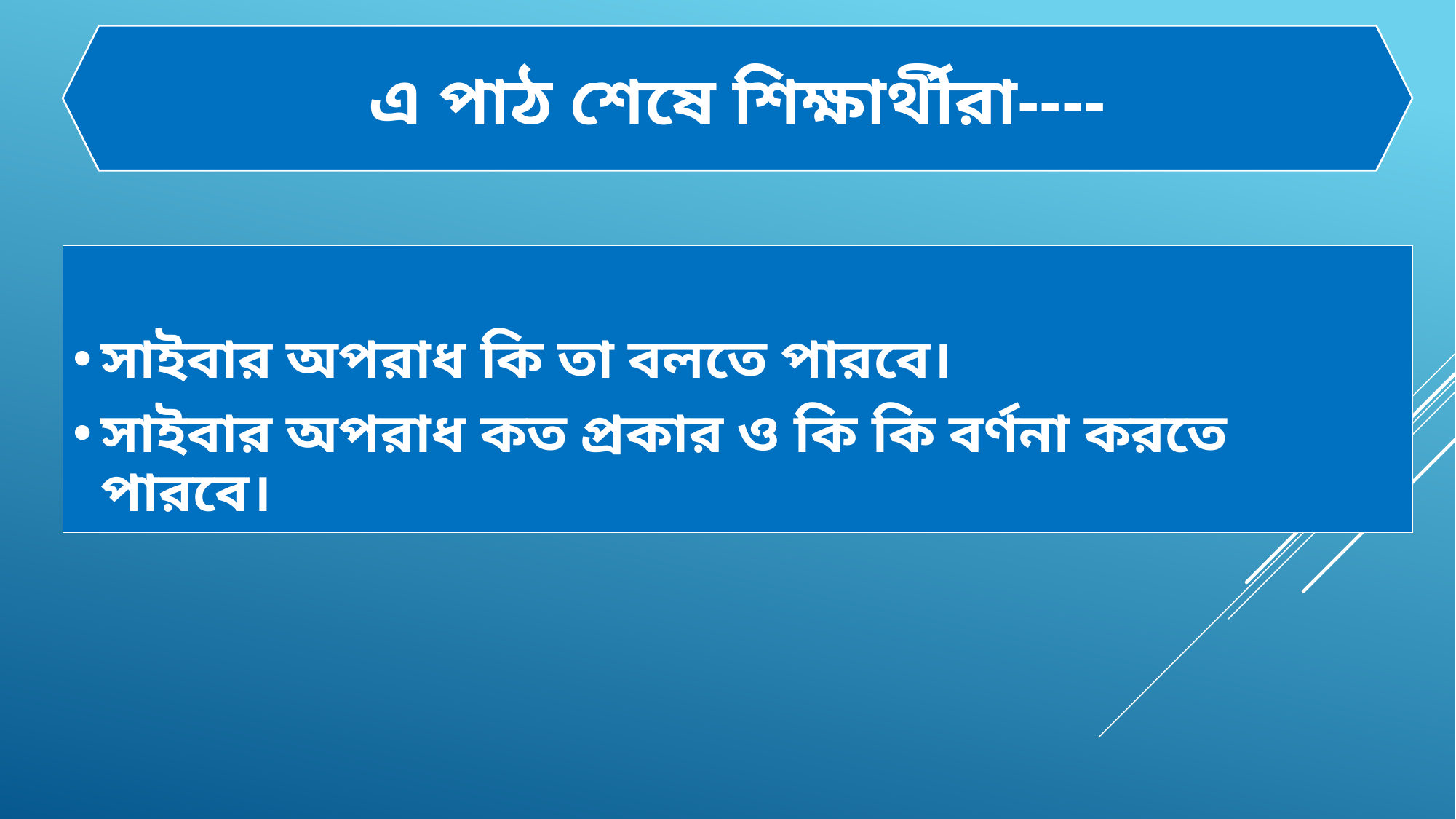

এ পাঠ শেষে শিক্ষার্থীরা----

সাইবার অপরাধ কি তা বলতে পারবে।
সাইবার অপরাধ কত প্রকার ও কি কি বর্ণনা করতে পারবে।